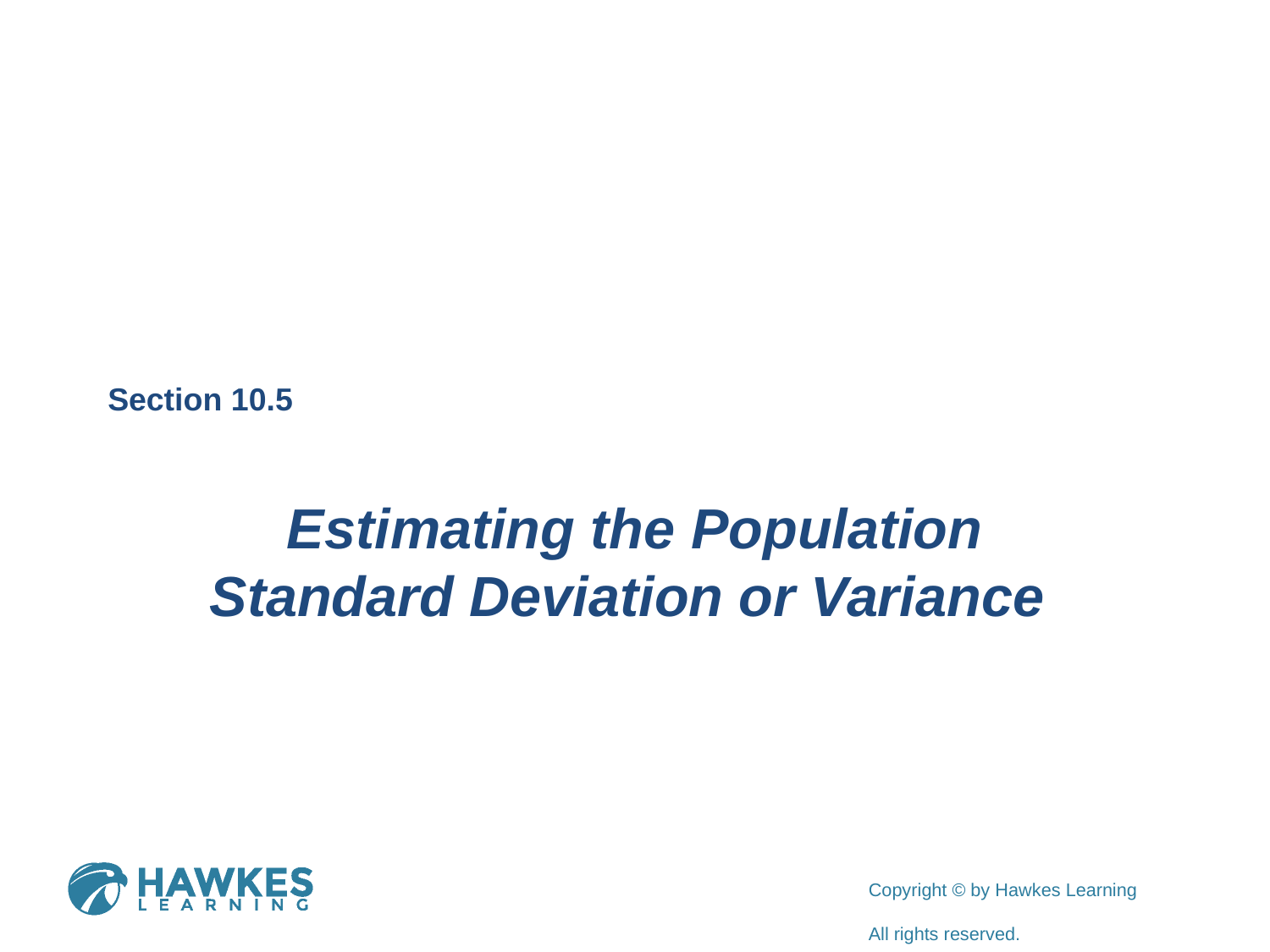

Section 10.5
Estimating the Population Standard Deviation or Variance